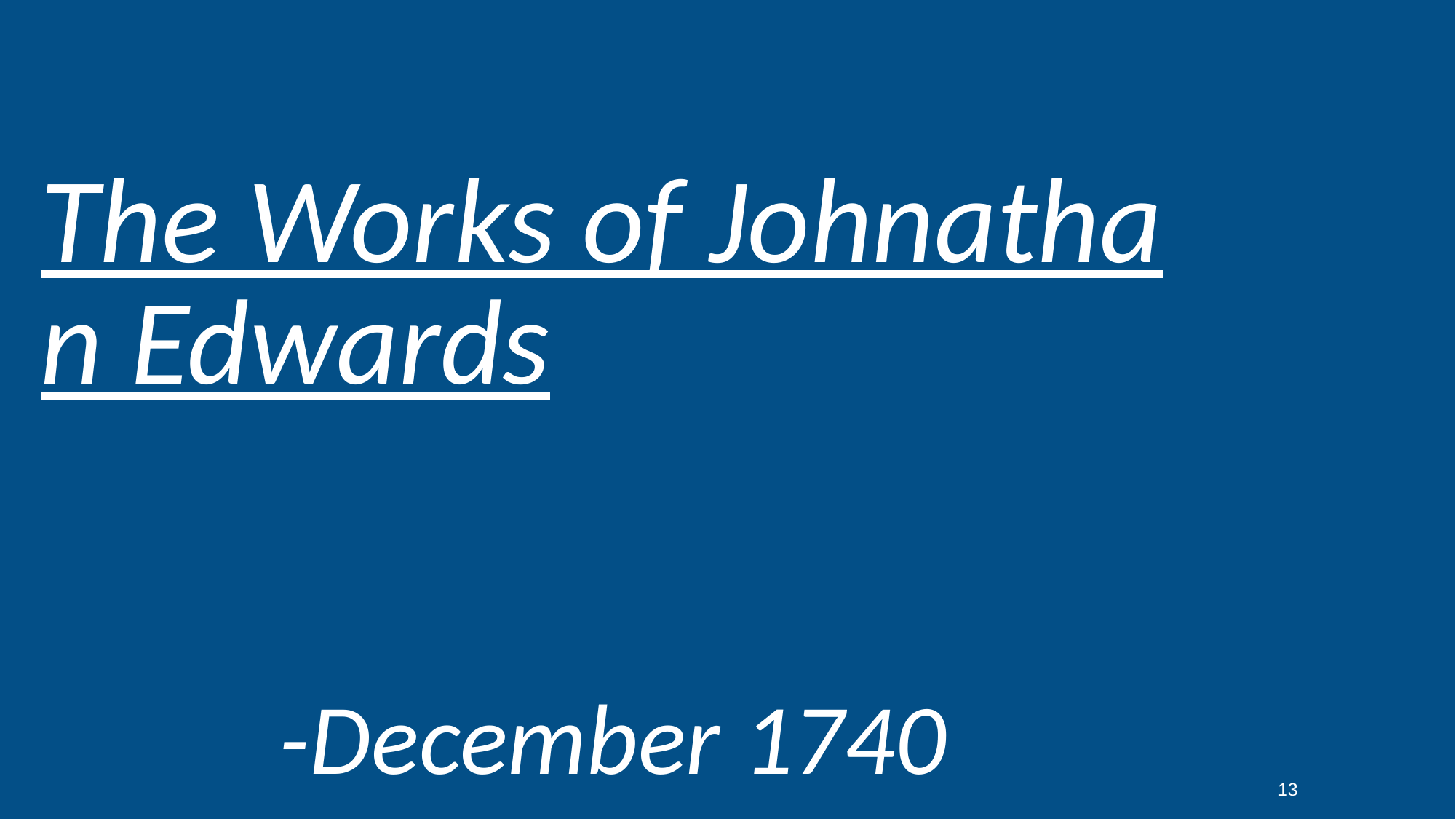

The Works of Johnathan Edwards

-December 1740
13